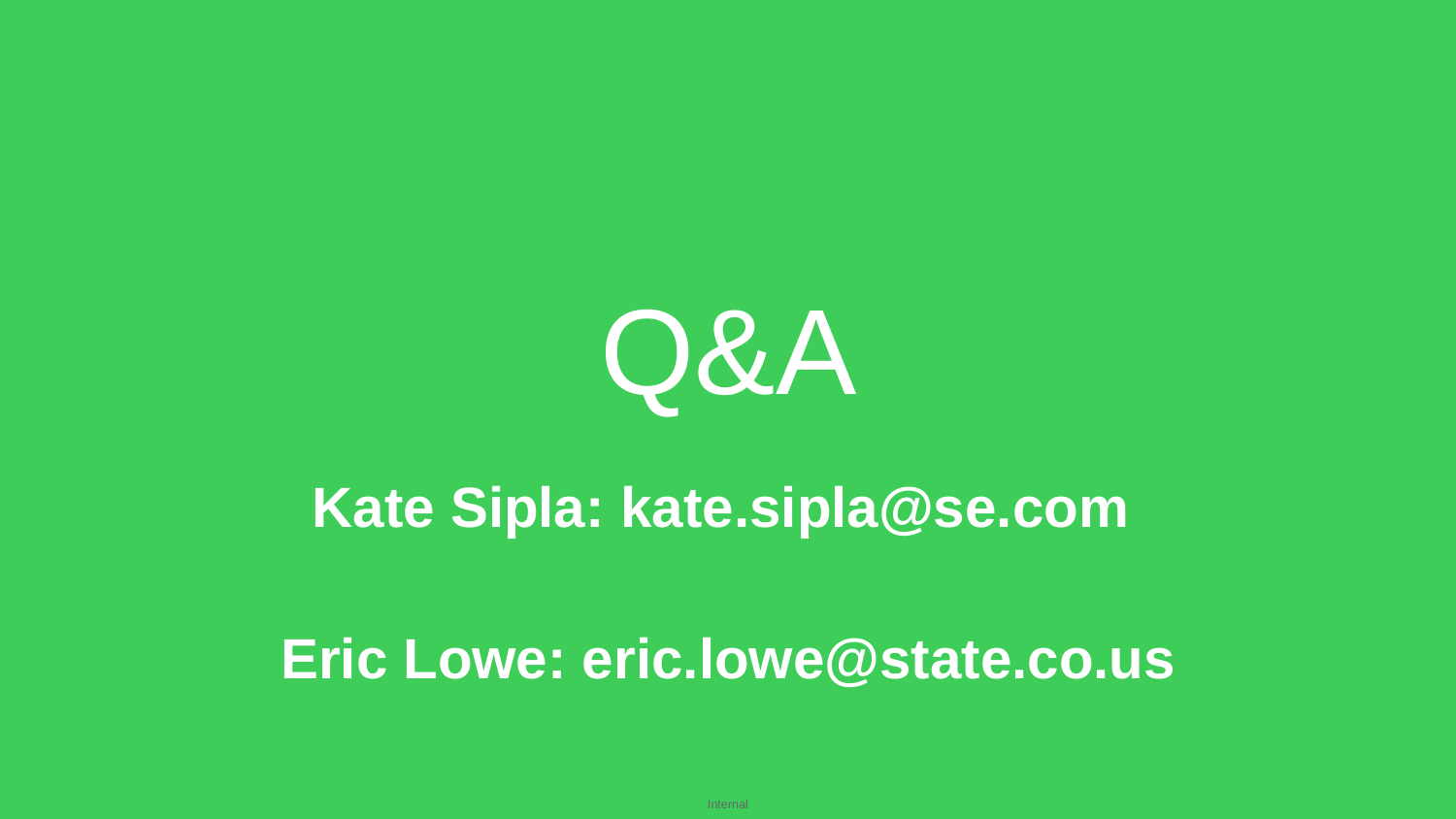

# Q&A
Kate Sipla: kate.sipla@se.com

Eric Lowe: eric.lowe@state.co.us